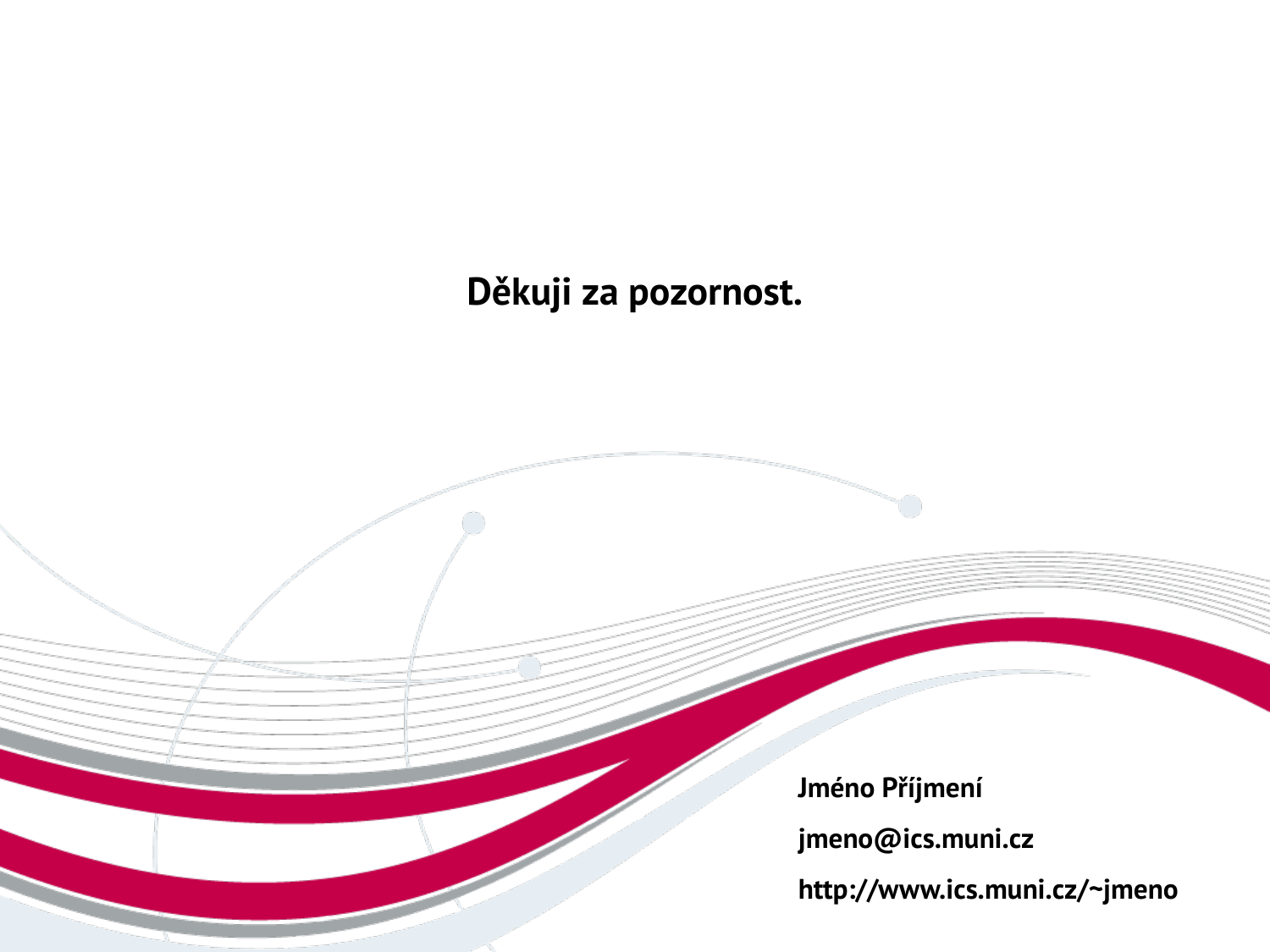

Děkuji za pozornost.
Jméno Příjmení
jmeno@ics.muni.cz
http://www.ics.muni.cz/~jmeno